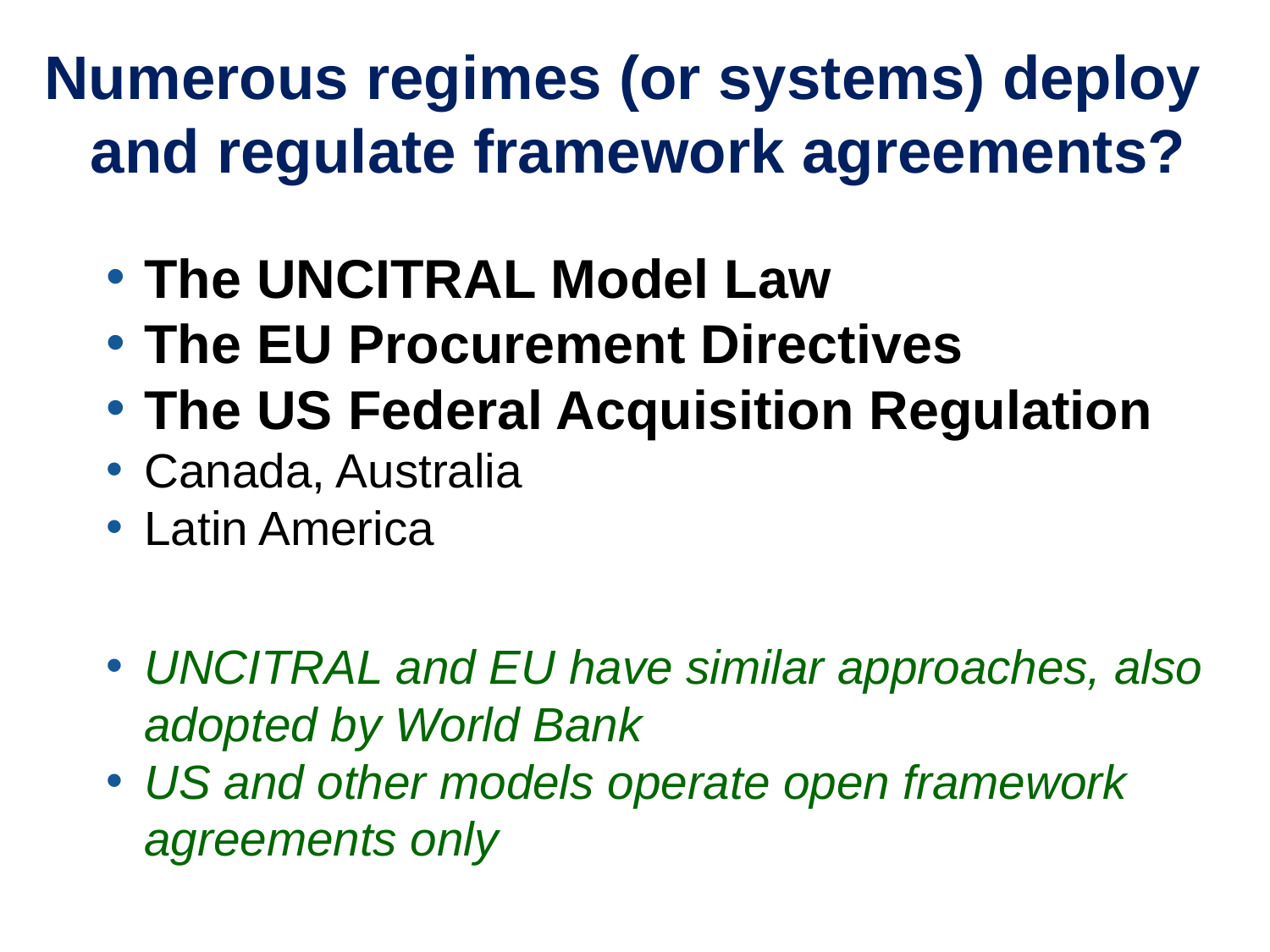

Numerous regimes (or systems) deploy and regulate framework agreements?

The UNCITRAL Model Law
The EU Procurement Directives
The US Federal Acquisition Regulation
Canada, Australia
Latin America

UNCITRAL and EU have similar approaches, also adopted by World Bank
US and other models operate open framework agreements only